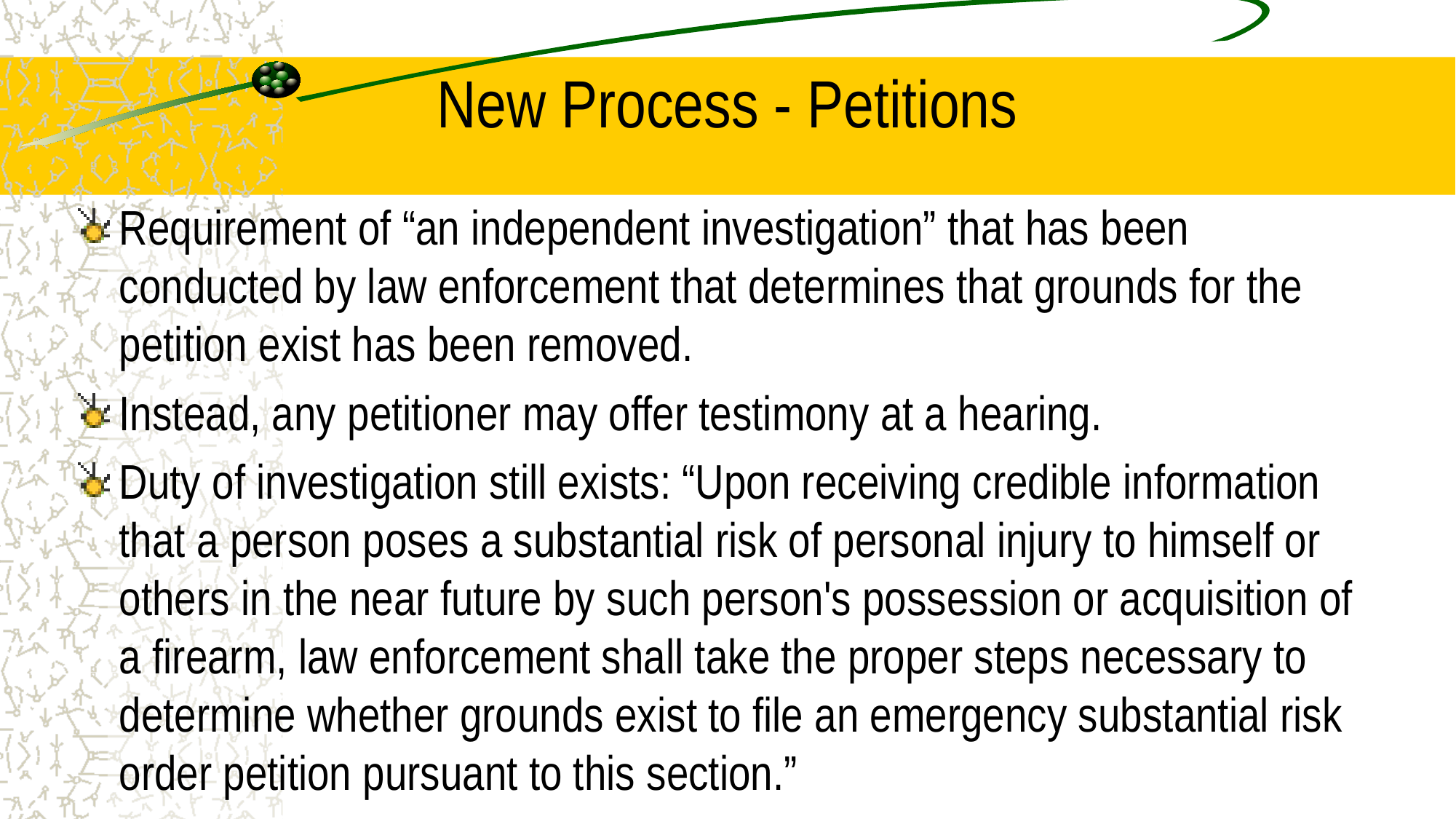

# New Process - Petitions
Requirement of “an independent investigation” that has been conducted by law enforcement that determines that grounds for the petition exist has been removed.
Instead, any petitioner may offer testimony at a hearing.
Duty of investigation still exists: “Upon receiving credible information that a person poses a substantial risk of personal injury to himself or others in the near future by such person's possession or acquisition of a firearm, law enforcement shall take the proper steps necessary to determine whether grounds exist to file an emergency substantial risk order petition pursuant to this section.”